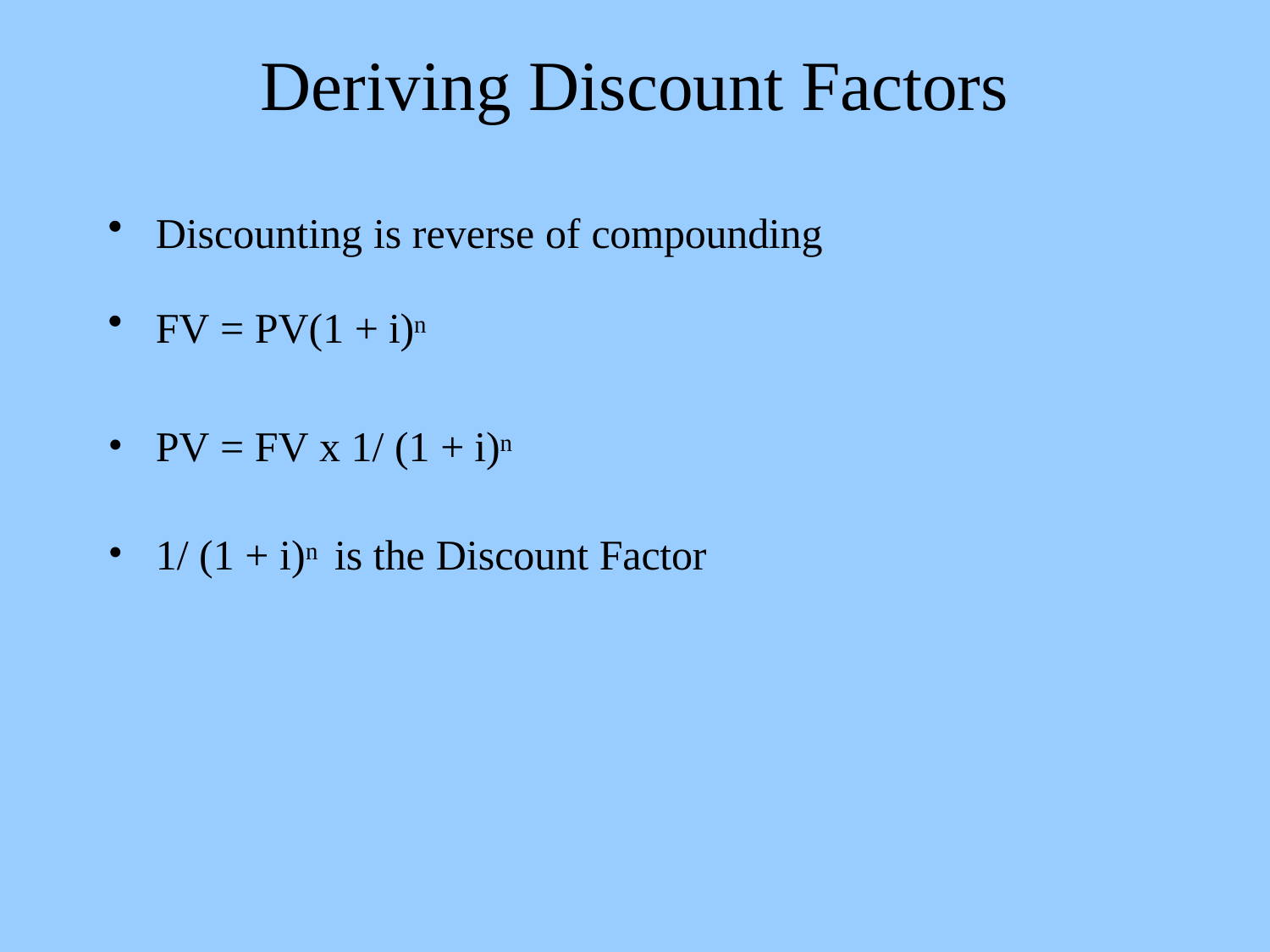

# Deriving Discount Factors
Discounting is reverse of compounding
FV = PV(1 + i)n

PV = FV x 1/ (1 + i)n

1/ (1 + i)n is the Discount Factor